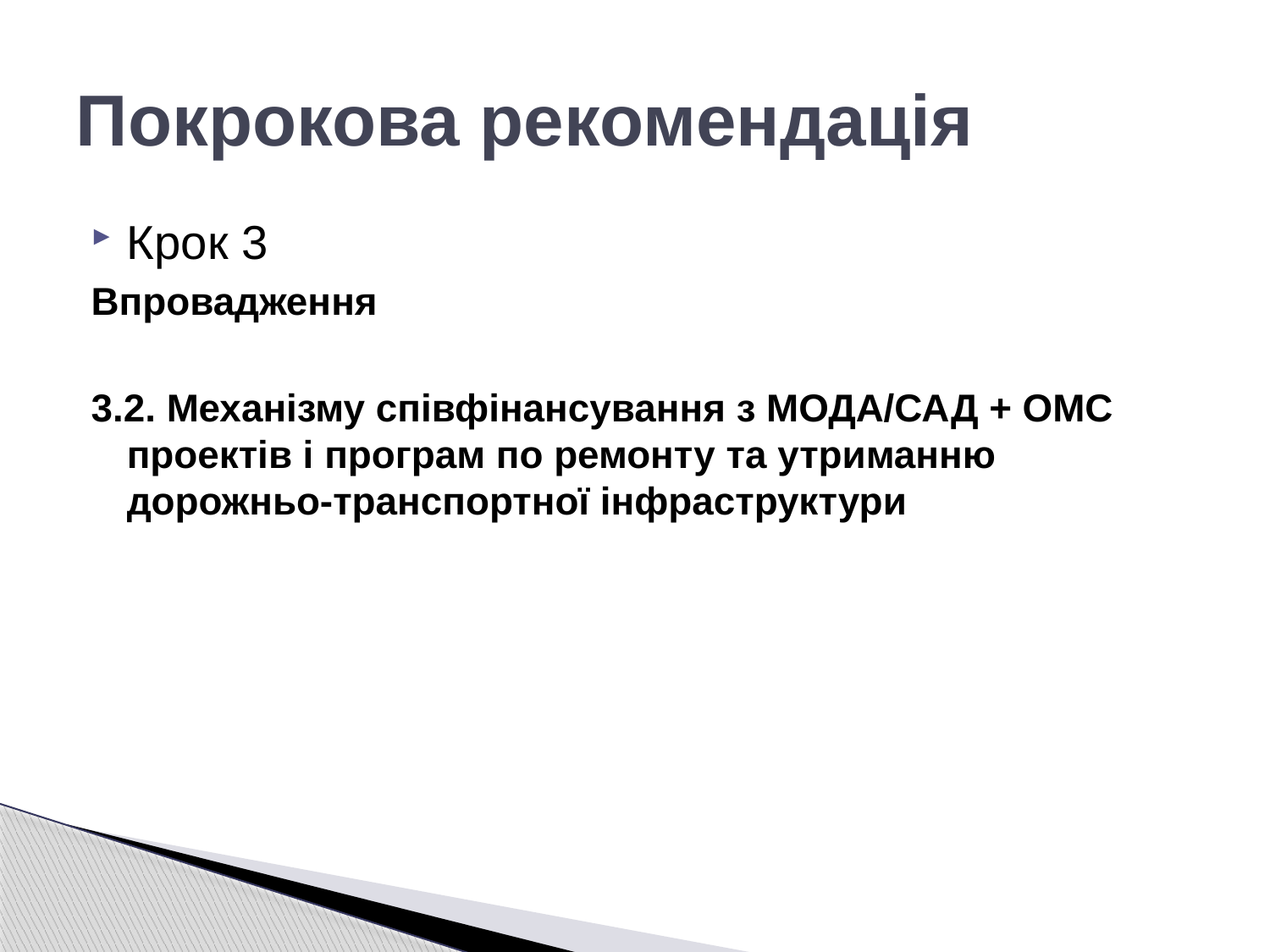

# Покрокова рекомендація
Крок 3
Впровадження

3.2. Механізму співфінансування з МОДА/САД + ОМС проектів і програм по ремонту та утриманню дорожньо-транспортної інфраструктури